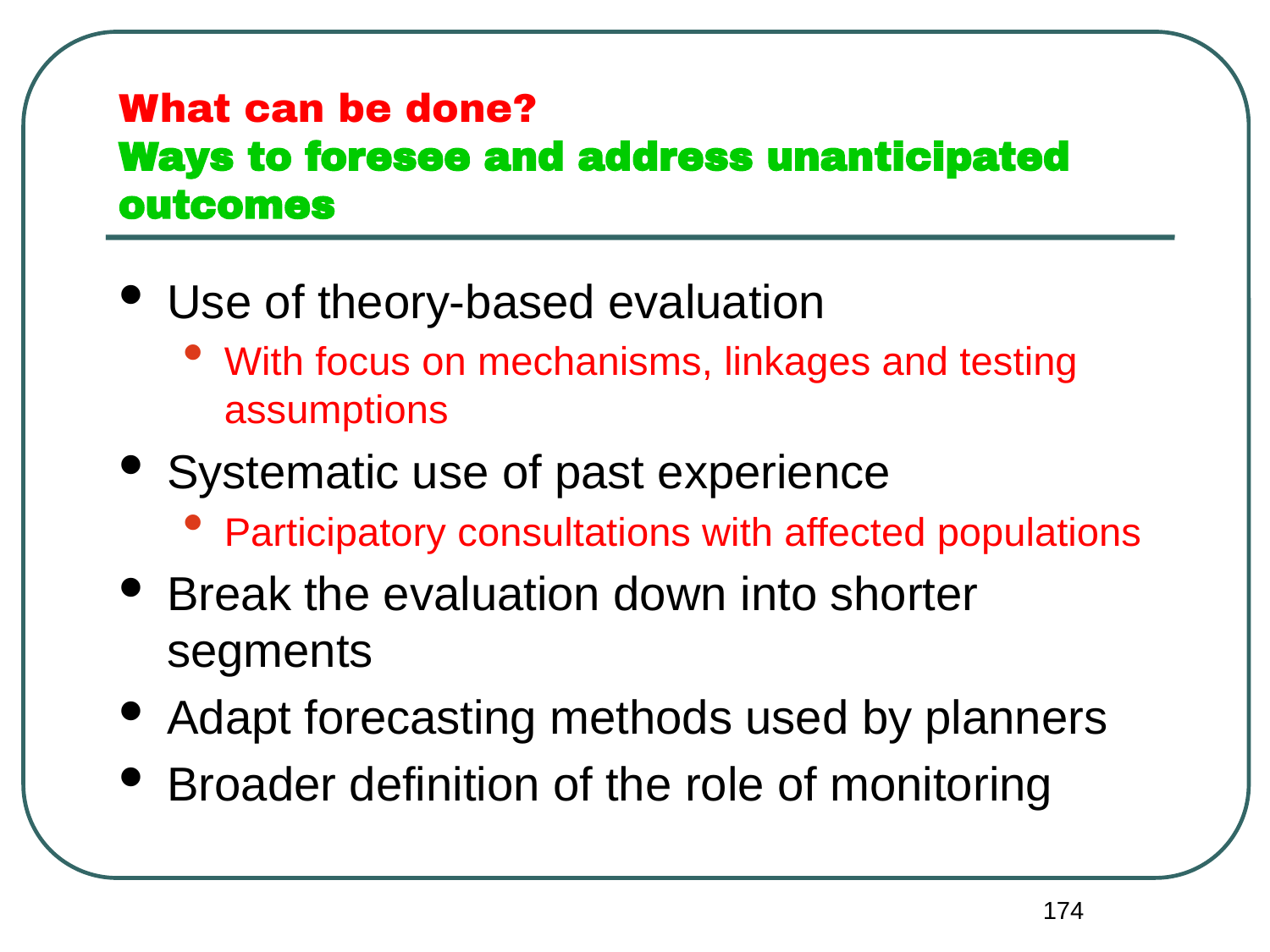

# What can be done? Ways to foresee and address unanticipated outcomes
Use of theory-based evaluation
With focus on mechanisms, linkages and testing assumptions
Systematic use of past experience
Participatory consultations with affected populations
Break the evaluation down into shorter segments
Adapt forecasting methods used by planners
Broader definition of the role of monitoring
174